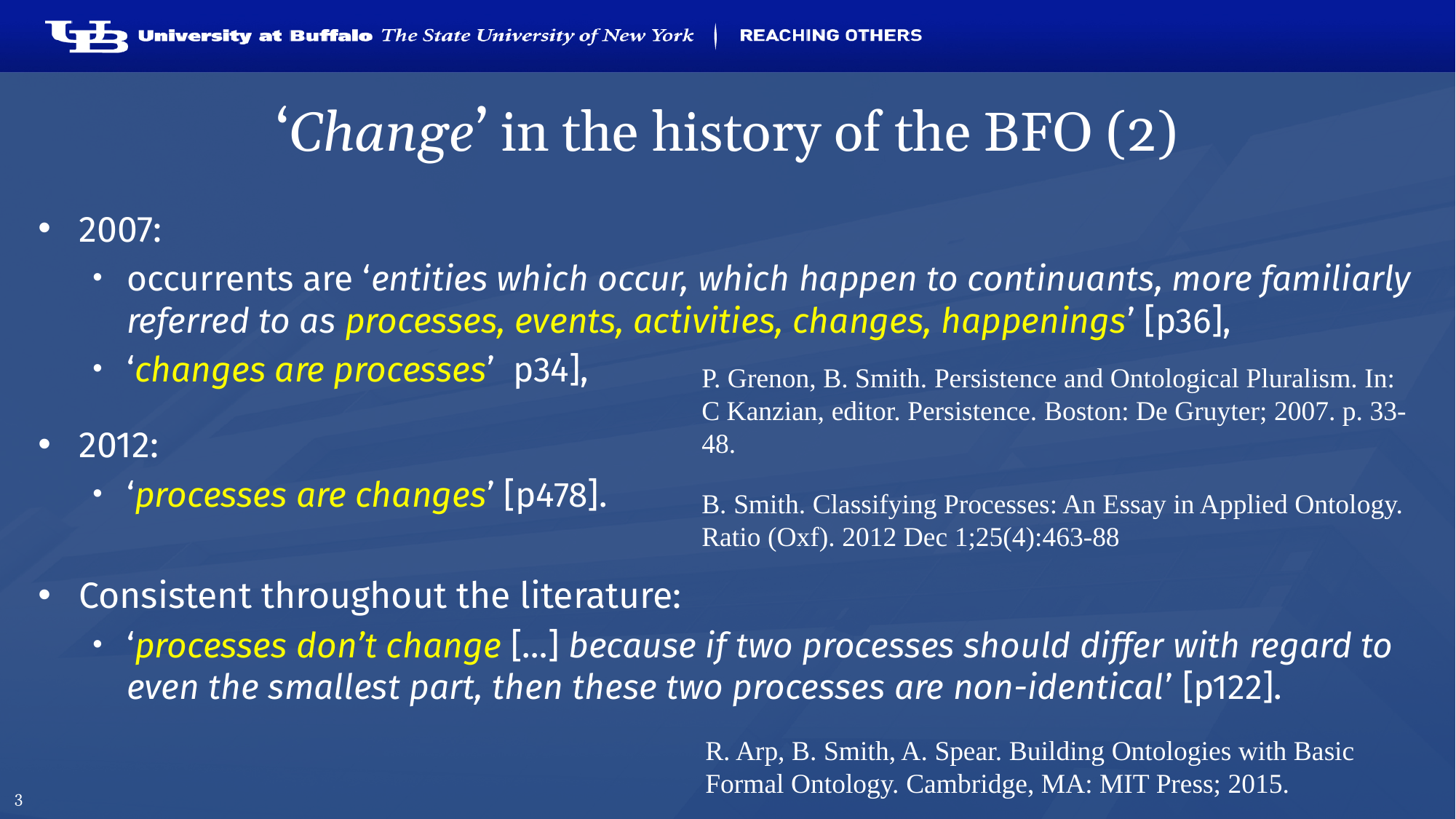

# ‘Change’ in the history of the BFO (2)
2007:
occurrents are ‘entities which occur, which happen to continuants, more familiarly referred to as processes, events, activities, changes, happenings’ [p36],
‘changes are processes’  p34],

2012:
‘processes are changes’ [p478].

Consistent throughout the literature:
‘processes don’t change […] because if two processes should differ with regard to even the smallest part, then these two processes are non-identical’ [p122].

P. Grenon, B. Smith. Persistence and Ontological Pluralism. In: C Kanzian, editor. Persistence. Boston: De Gruyter; 2007. p. 33-48.
B. Smith. Classifying Processes: An Essay in Applied Ontology. Ratio (Oxf). 2012 Dec 1;25(4):463-88
R. Arp, B. Smith, A. Spear. Building Ontologies with Basic Formal Ontology. Cambridge, MA: MIT Press; 2015.